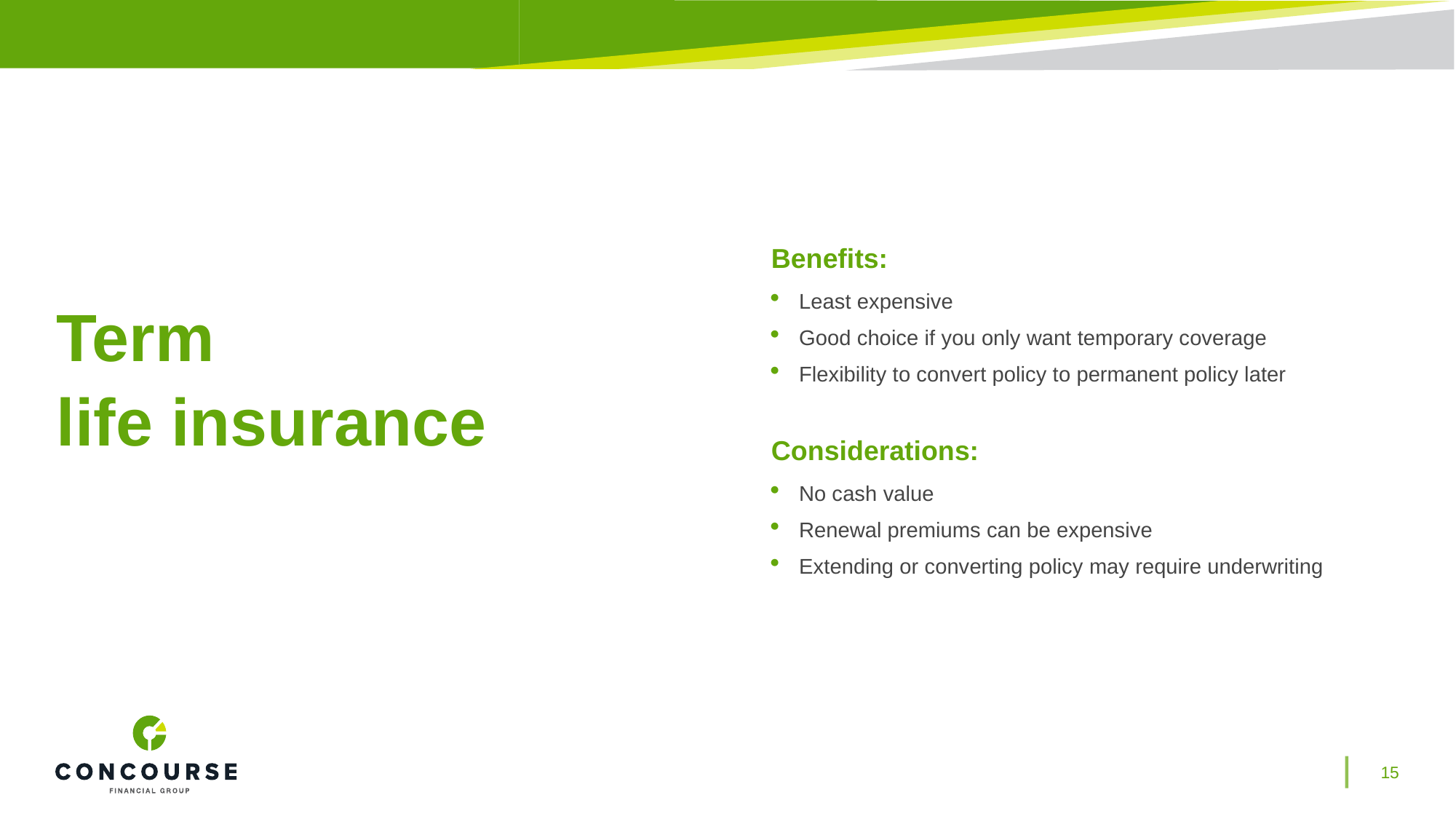

Benefits:
Least expensive
Good choice if you only want temporary coverage
Flexibility to convert policy to permanent policy later
Considerations:
No cash value
Renewal premiums can be expensive
Extending or converting policy may require underwriting
Term
life insurance